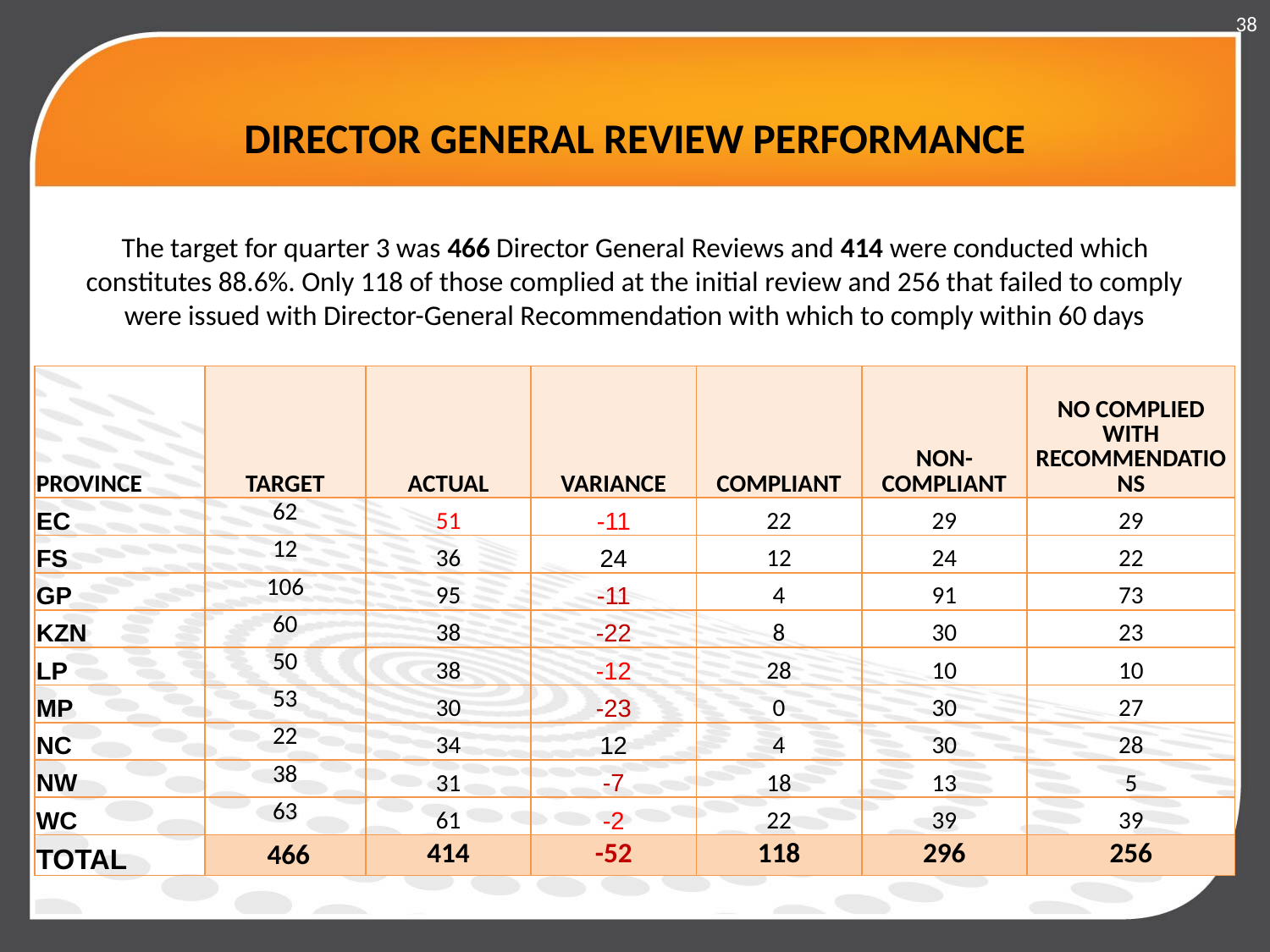

38
# DIRECTOR GENERAL REVIEW PERFORMANCE The target for quarter 3 was 466 Director General Reviews and 414 were conducted which constitutes 88.6%. Only 118 of those complied at the initial review and 256 that failed to comply were issued with Director-General Recommendation with which to comply within 60 days
| PROVINCE | TARGET | ACTUAL | VARIANCE | COMPLIANT | NON-COMPLIANT | NO COMPLIED WITH RECOMMENDATIONS |
| --- | --- | --- | --- | --- | --- | --- |
| EC | 62 | 51 | -11 | 22 | 29 | 29 |
| FS | 12 | 36 | 24 | 12 | 24 | 22 |
| GP | 106 | 95 | -11 | 4 | 91 | 73 |
| KZN | 60 | 38 | -22 | 8 | 30 | 23 |
| LP | 50 | 38 | -12 | 28 | 10 | 10 |
| MP | 53 | 30 | -23 | 0 | 30 | 27 |
| NC | 22 | 34 | 12 | 4 | 30 | 28 |
| NW | 38 | 31 | -7 | 18 | 13 | 5 |
| WC | 63 | 61 | -2 | 22 | 39 | 39 |
| TOTAL | 466 | 414 | -52 | 118 | 296 | 256 |